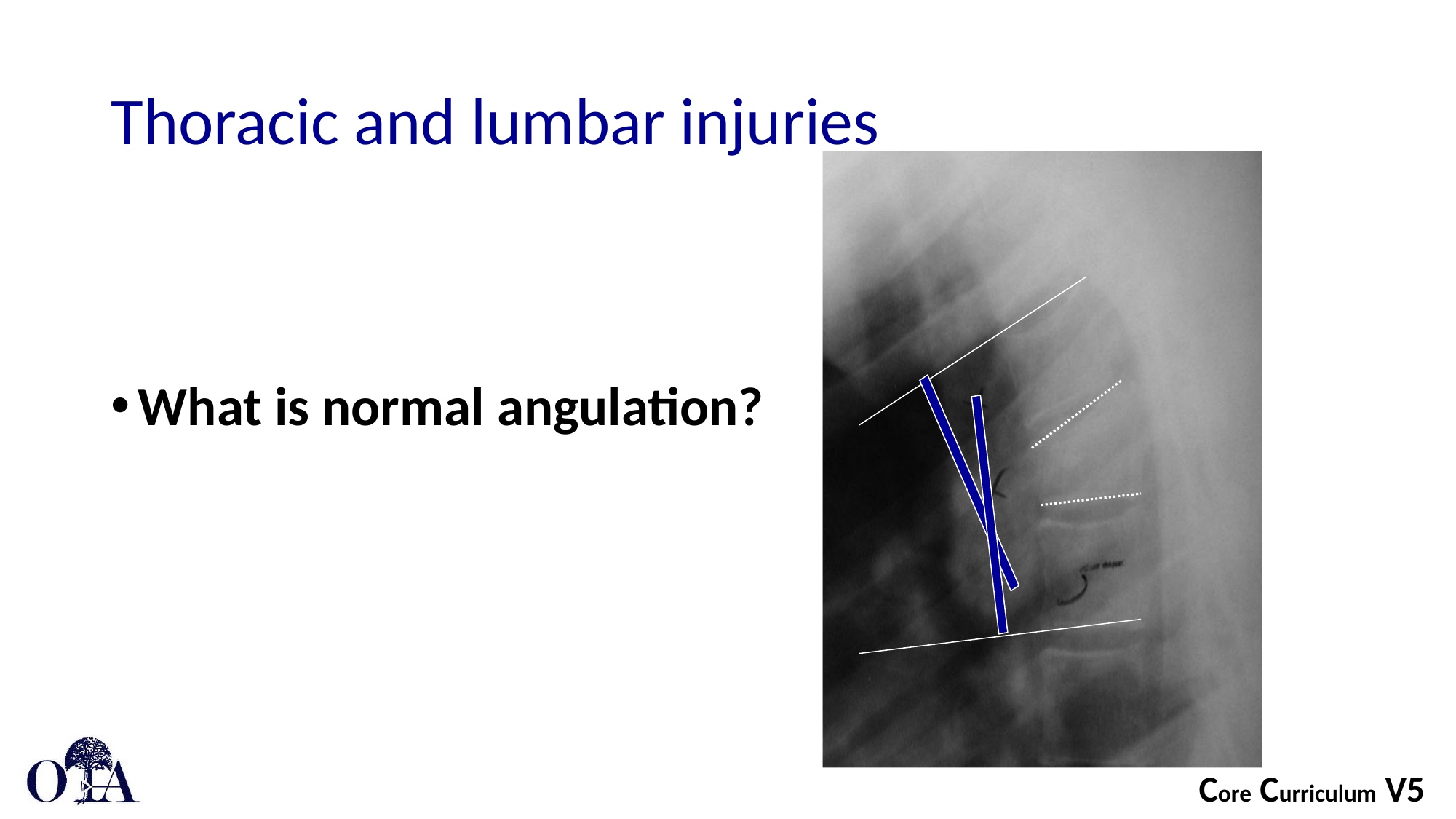

# Thoracic and lumbar injuries

What is normal angulation?